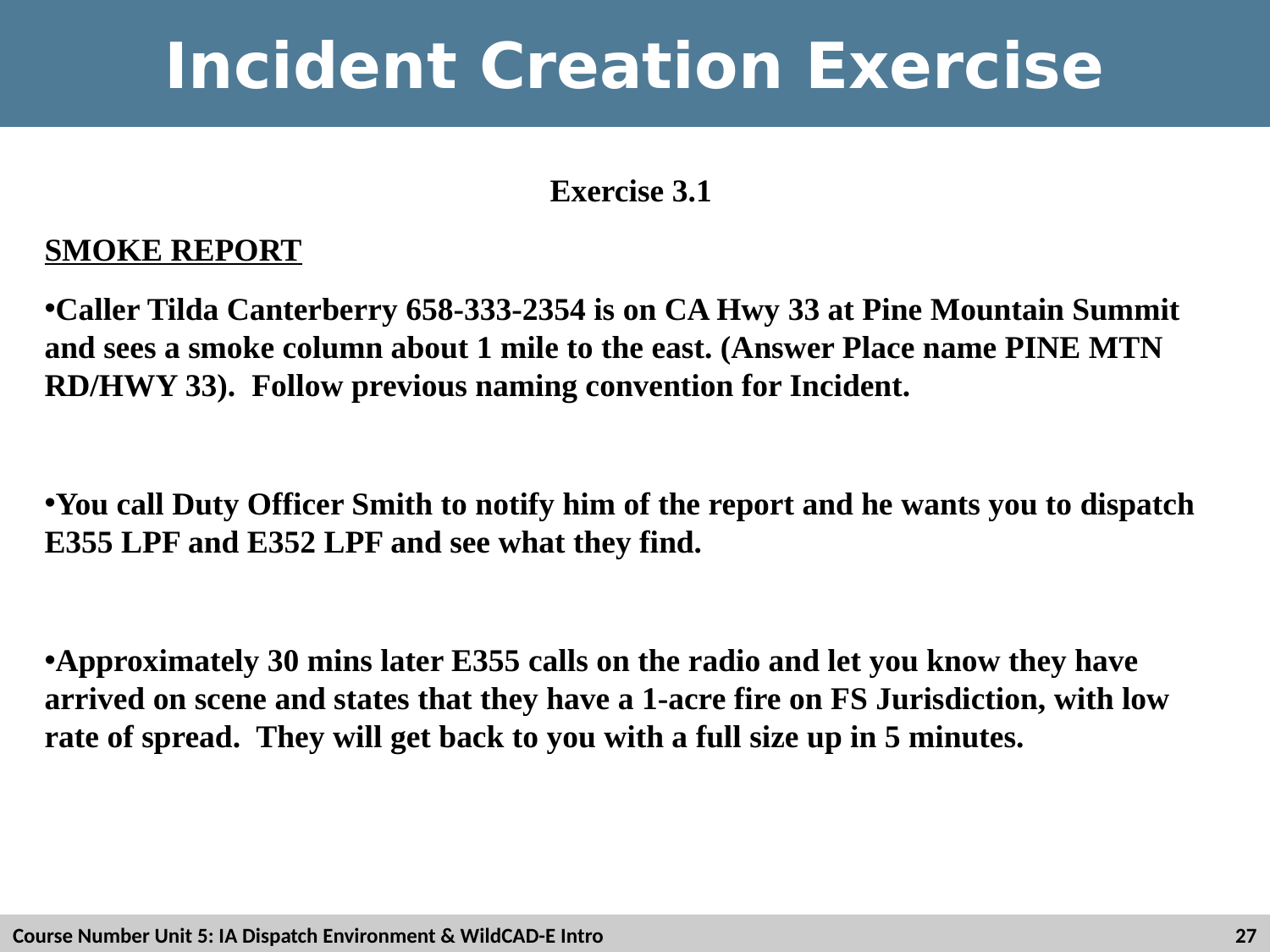

# Incident Creation Exercise
Exercise 3.1
SMOKE REPORT
Caller Tilda Canterberry 658-333-2354 is on CA Hwy 33 at Pine Mountain Summit and sees a smoke column about 1 mile to the east. (Answer Place name PINE MTN RD/HWY 33).  Follow previous naming convention for Incident.

You call Duty Officer Smith to notify him of the report and he wants you to dispatch E355 LPF and E352 LPF and see what they find.

Approximately 30 mins later E355 calls on the radio and let you know they have arrived on scene and states that they have a 1-acre fire on FS Jurisdiction, with low rate of spread.  They will get back to you with a full size up in 5 minutes.